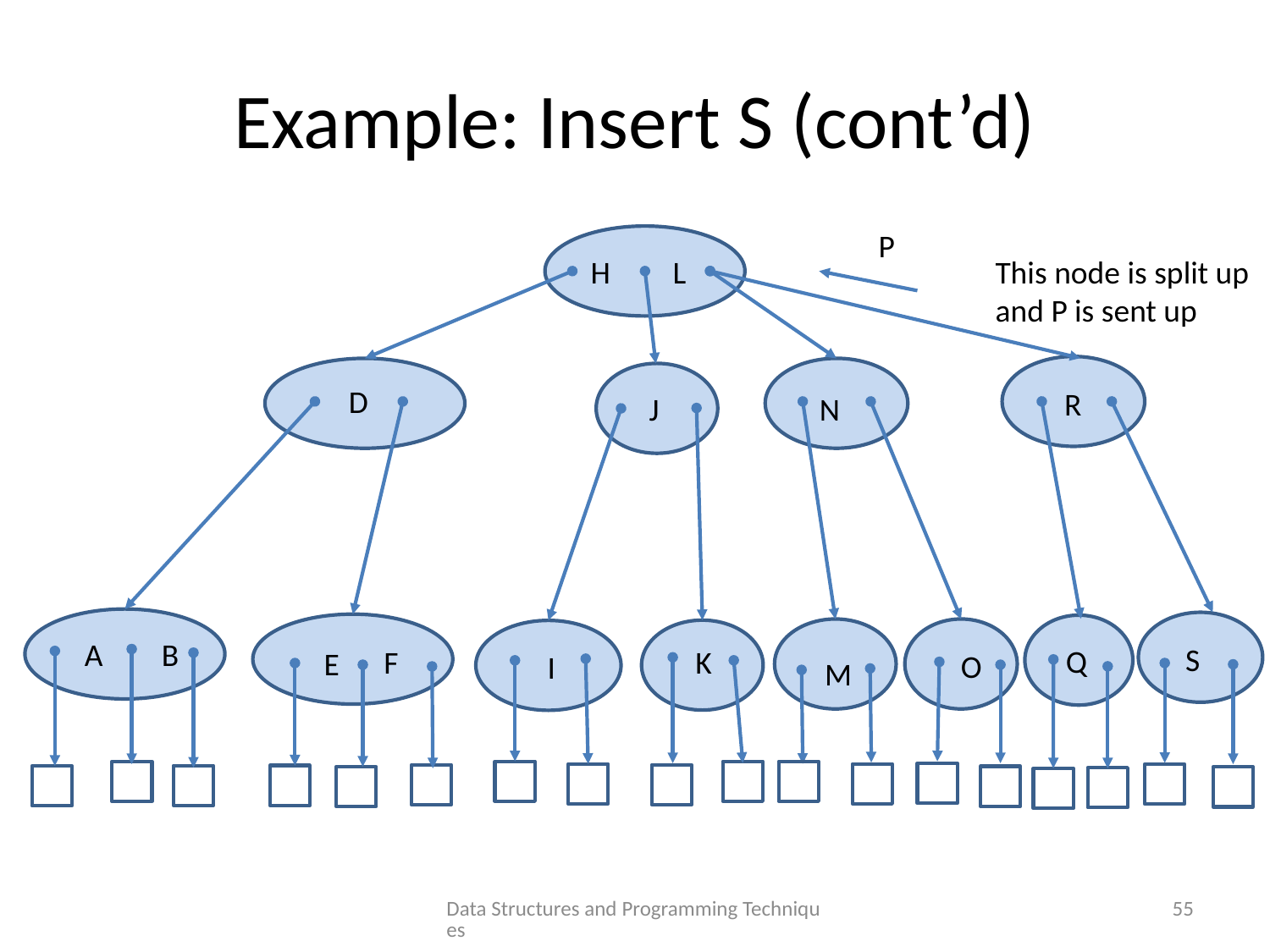

# Example: Insert S (cont’d)
P

H
L
This node is split up
and P is sent up

D
R
N
J

A
B
S
Q
F
K
E
O
I
M

Data Structures and Programming Techniques
55